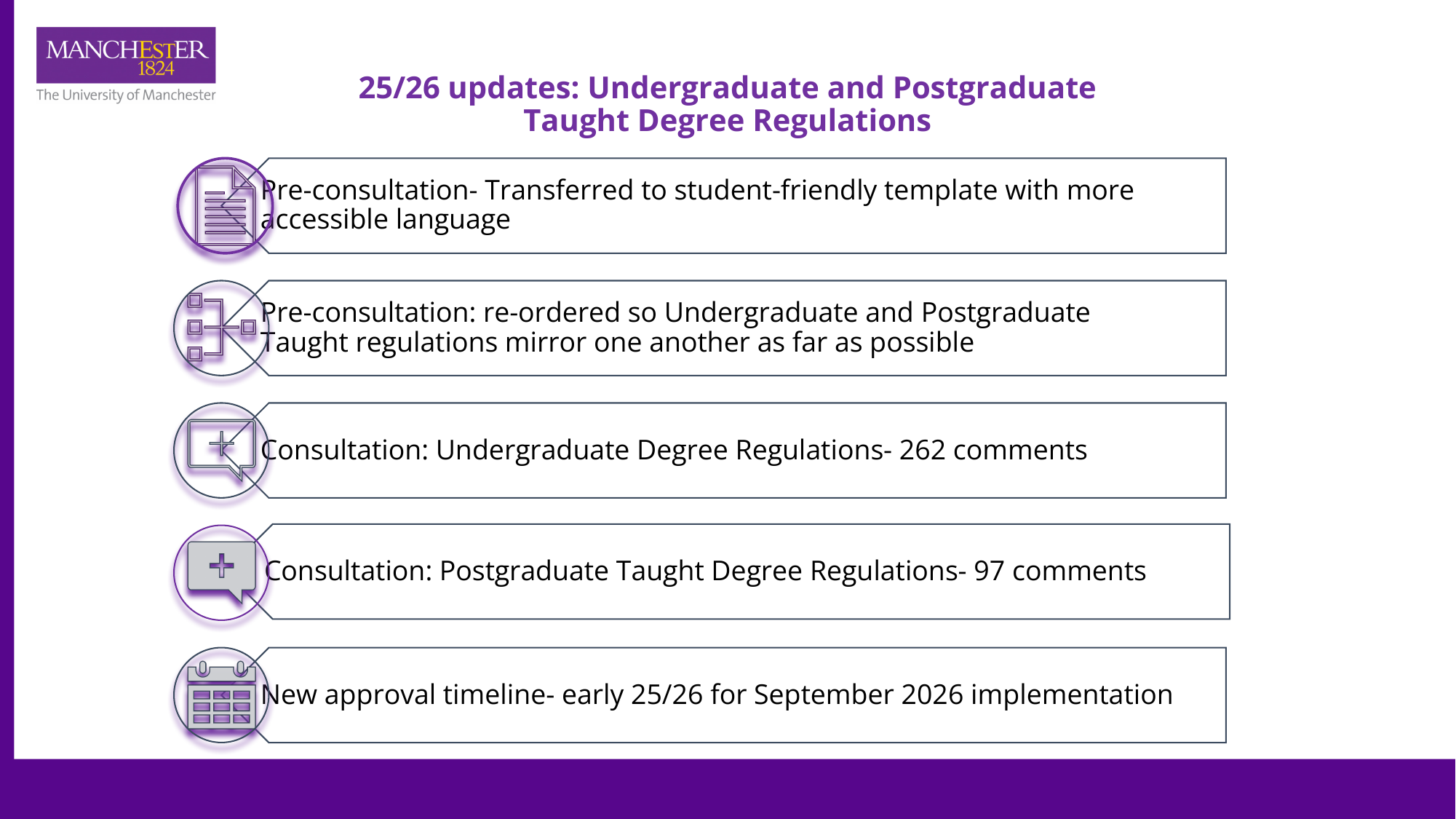

# 25/26 updates: Undergraduate and Postgraduate Taught Degree Regulations
Pre-consultation- Transferred to student-friendly template with more accessible language
Pre-consultation: re-ordered so Undergraduate and Postgraduate Taught regulations mirror one another as far as possible
Consultation: Undergraduate Degree Regulations- 262 comments
Consultation: Postgraduate Taught Degree Regulations- 97 comments
New approval timeline- early 25/26 for September 2026 implementation

10